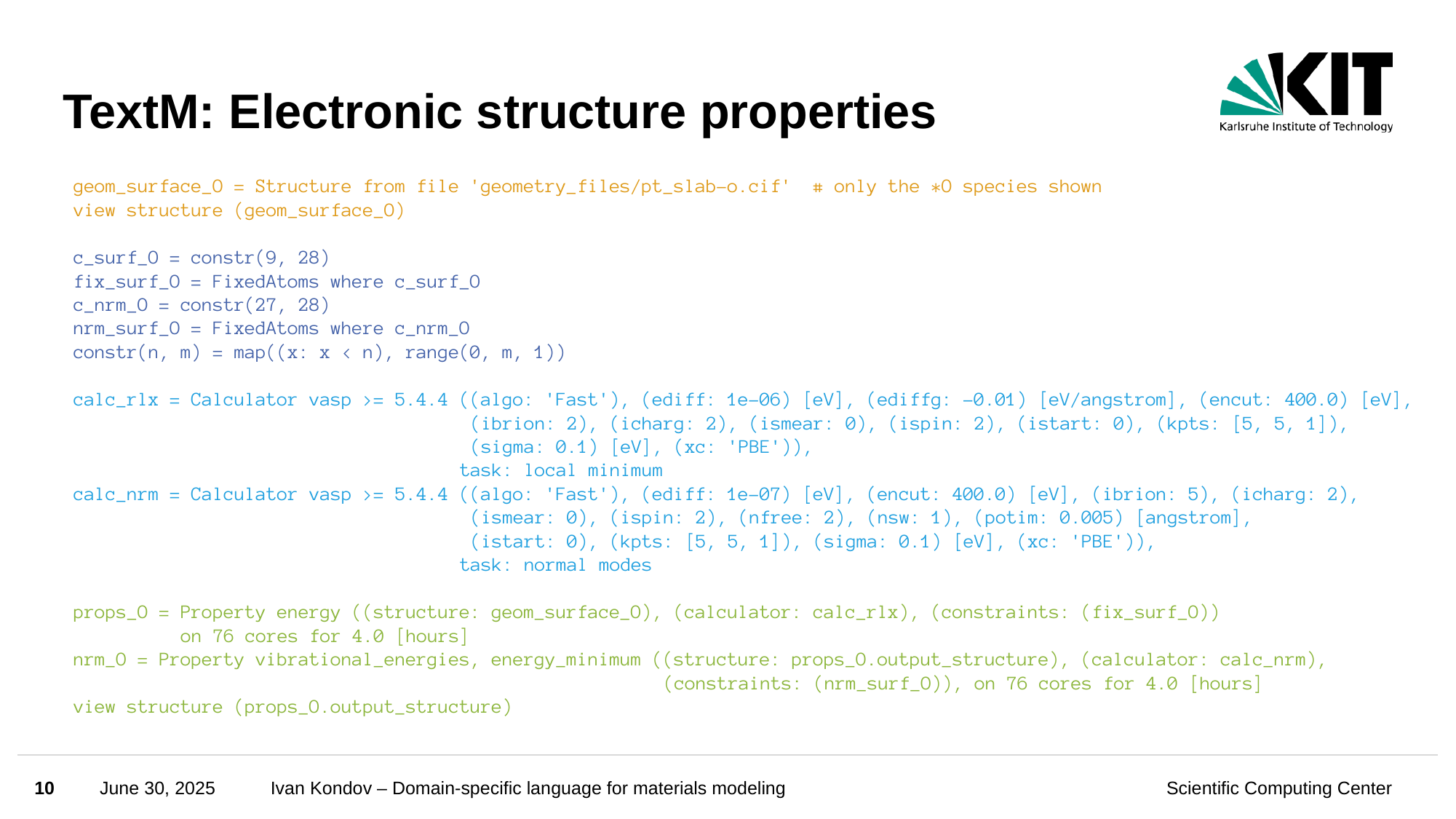

# TextM: Electronic structure properties
geom_surface_O = Structure from file 'geometry_files/pt_slab-o.cif'  # only the *O species shown
view structure (geom_surface_O)

c_surf_O = constr(9, 28)
fix_surf_O = FixedAtoms where c_surf_O
c_nrm_O = constr(27, 28)
nrm_surf_O = FixedAtoms where c_nrm_O
constr(n, m) = map((x: x < n), range(0, m, 1))

calc_rlx = Calculator vasp >= 5.4.4 ((algo: 'Fast'), (ediff: 1e-06) [eV], (ediffg: -0.01) [eV/angstrom], (encut: 400.0) [eV],
                                     (ibrion: 2), (icharg: 2), (ismear: 0), (ispin: 2), (istart: 0), (kpts: [5, 5, 1]),
                                     (sigma: 0.1) [eV], (xc: 'PBE')),
                                    task: local minimum
calc_nrm = Calculator vasp >= 5.4.4 ((algo: 'Fast'), (ediff: 1e-07) [eV], (encut: 400.0) [eV], (ibrion: 5), (icharg: 2),
                                     (ismear: 0), (ispin: 2), (nfree: 2), (nsw: 1), (potim: 0.005) [angstrom],
                                     (istart: 0), (kpts: [5, 5, 1]), (sigma: 0.1) [eV], (xc: 'PBE')),
                                    task: normal modes

props_O = Property energy ((structure: geom_surface_O), (calculator: calc_rlx), (constraints: (fix_surf_O))
          on 76 cores for 4.0 [hours]
nrm_O = Property vibrational_energies, energy_minimum ((structure: props_O.output_structure), (calculator: calc_nrm),
                                                       (constraints: (nrm_surf_O)), on 76 cores for 4.0 [hours]
view structure (props_O.output_structure)
10
June 30, 2025